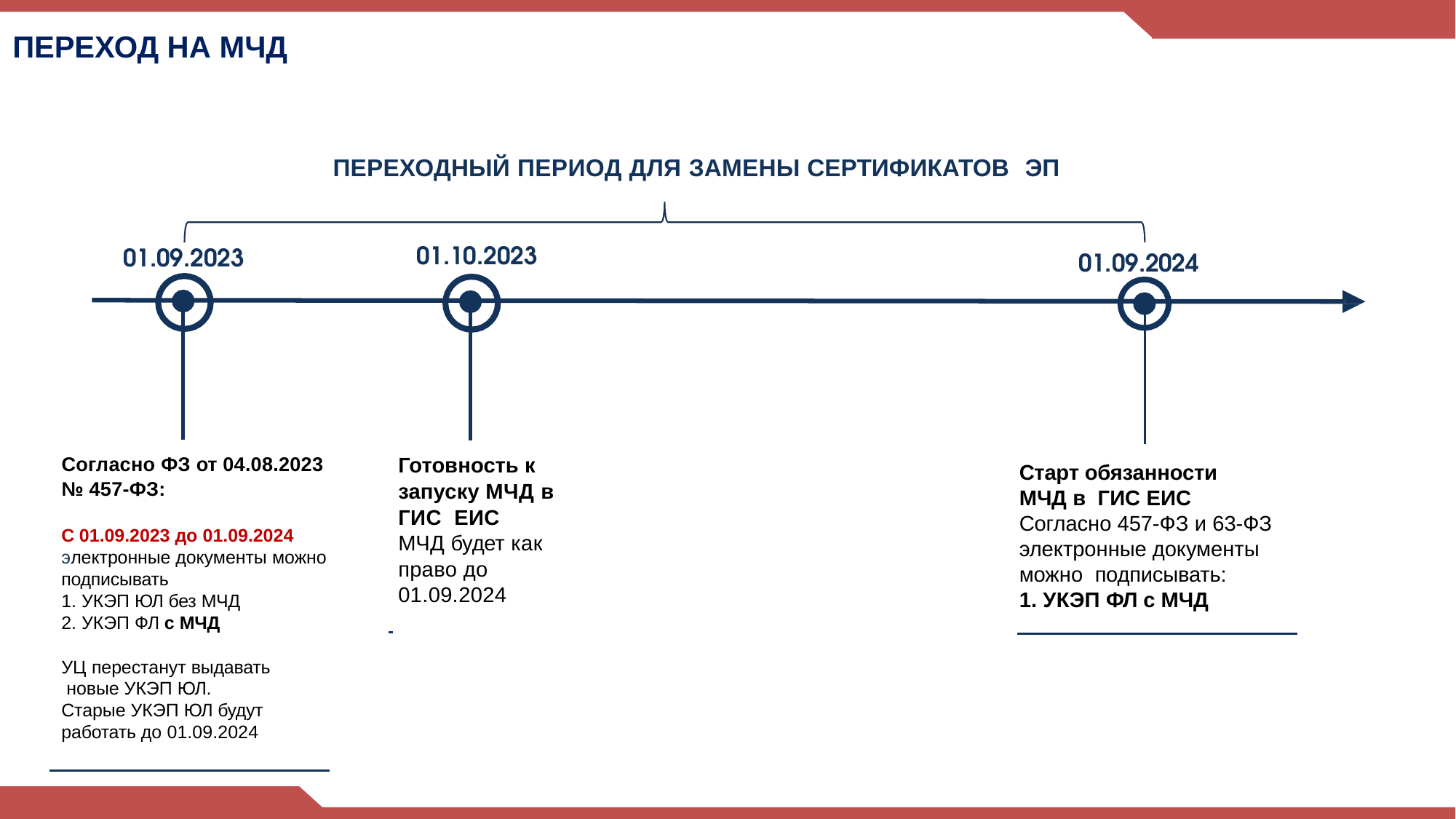

ПЕРЕХОД НА МЧД
ПЕРЕХОДНЫЙ ПЕРИОД ДЛЯ ЗАМЕНЫ СЕРТИФИКАТОВ  ЭП

01.10.2023
01.09.2023
01.09.2024

Готовность к  запуску МЧД в ГИС  ЕИС
МЧД будет как
право до 01.09.2024
Согласно ФЗ от 04.08.2023
№ 457-ФЗ:
Старт обязанности МЧД в  ГИС ЕИС
Согласно 457-ФЗ и 63-ФЗ  электронные документы можно  подписывать:
1. УКЭП ФЛ с МЧД
С 01.09.2023 до 01.09.2024
электронные документы можно
подписывать
УКЭП ЮЛ без МЧД
УКЭП ФЛ с МЧД

УЦ перестанут выдавать  новые УКЭП ЮЛ.  Старые УКЭП ЮЛ будут  работать до 01.09.2024